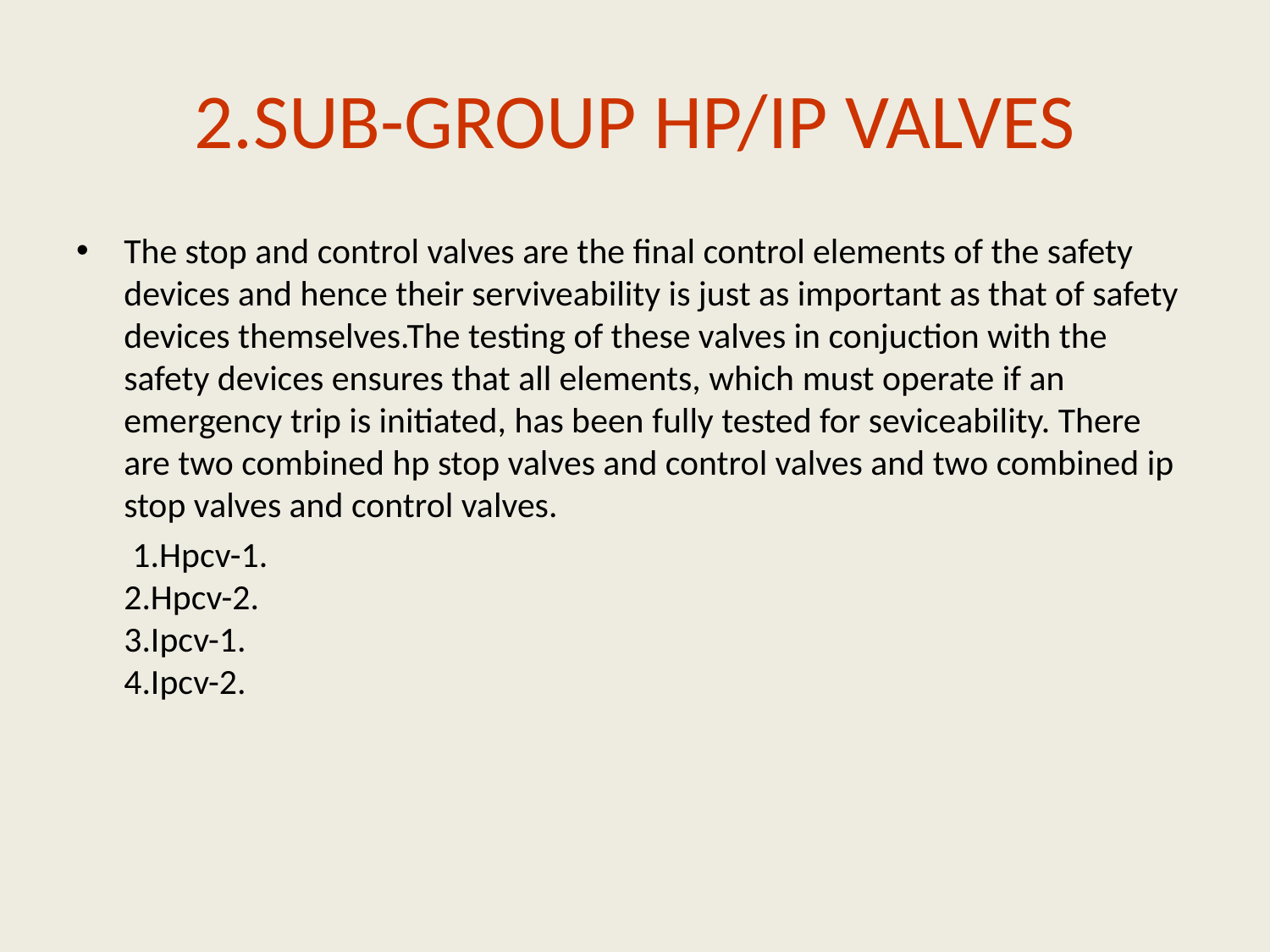

# 2.SUB-GROUP HP/IP VALVES
The stop and control valves are the final control elements of the safety devices and hence their serviveability is just as important as that of safety  devices themselves.The testing of these valves in conjuction with the safety devices ensures that all elements, which must operate if an emergency trip is initiated, has been fully tested for seviceability. There are two combined hp stop valves and control valves and two combined ip stop valves and control valves.
       1.Hpcv-1.                                                                                                               2.Hpcv-2.                                                                                                                 3.Ipcv-1.                                                                                                                4.Ipcv-2.